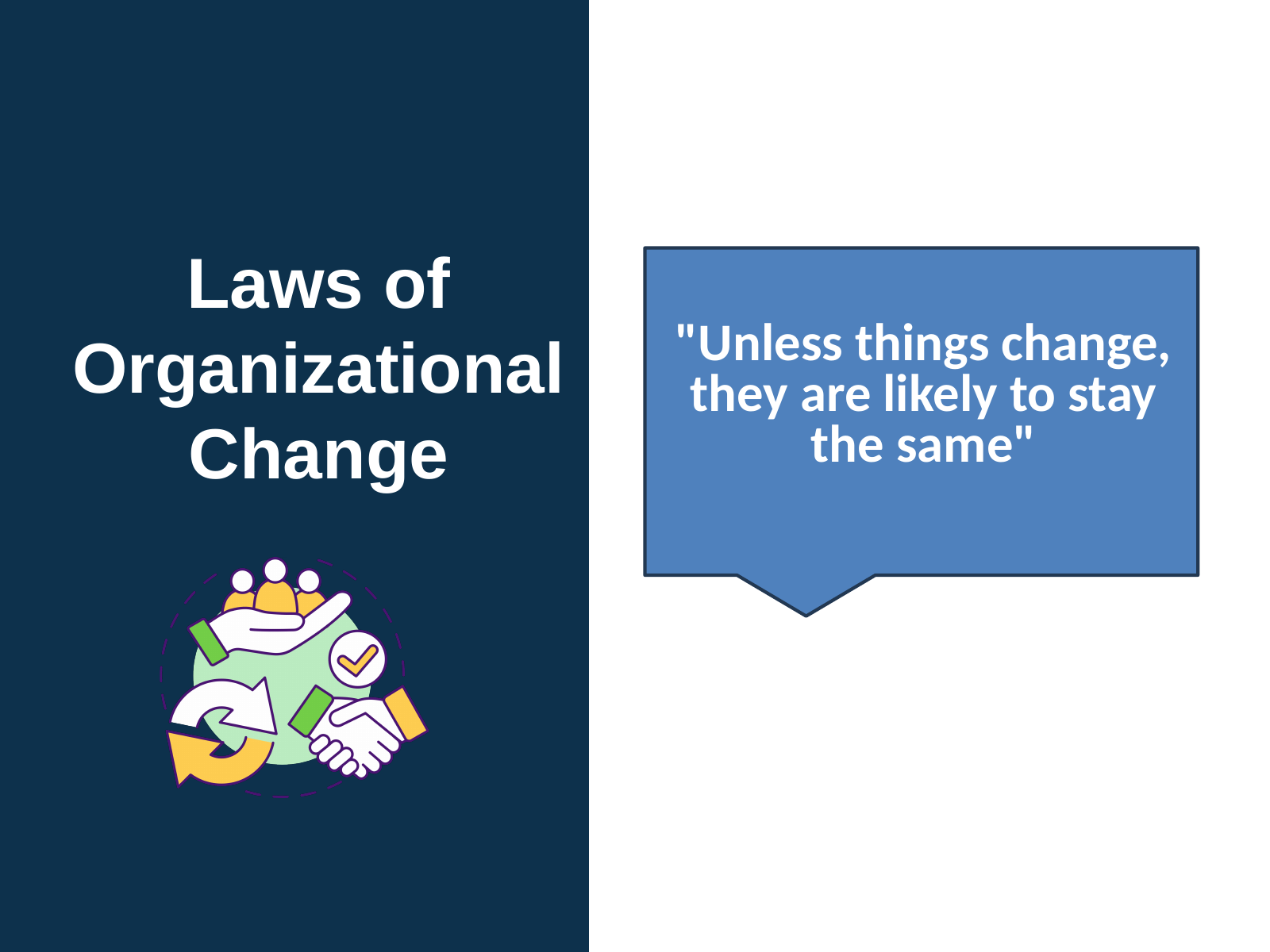

"Unless things change, they are likely to stay the same"

Laws of Organizational Change